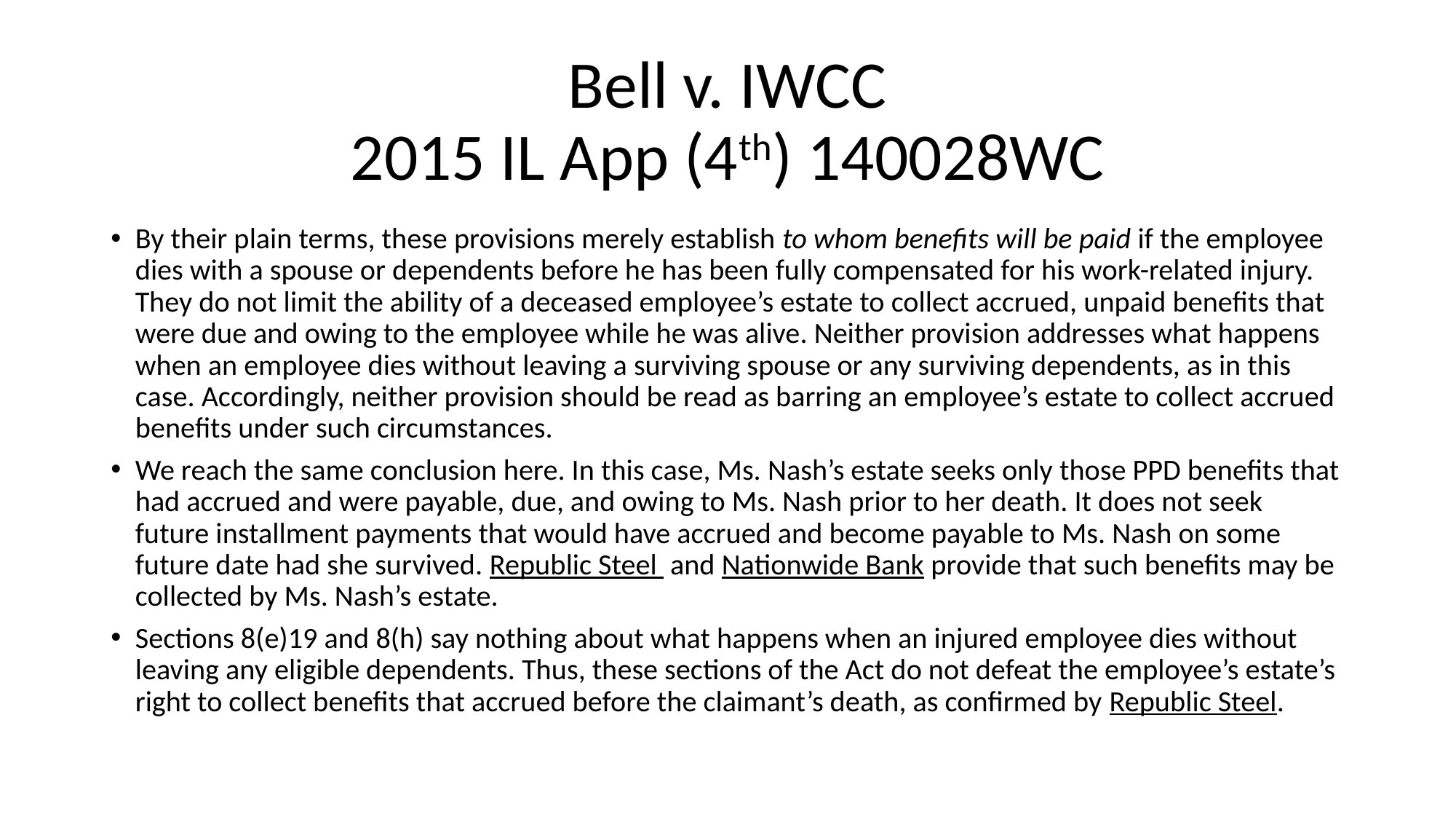

# Bell v. IWCC 2015 IL App (4th) 140028WC
By their plain terms, these provisions merely establish to whom benefits will be paid if the employee dies with a spouse or dependents before he has been fully compensated for his work-related injury. They do not limit the ability of a deceased employee’s estate to collect accrued, unpaid benefits that were due and owing to the employee while he was alive. Neither provision addresses what happens when an employee dies without leaving a surviving spouse or any surviving dependents, as in this case. Accordingly, neither provision should be read as barring an employee’s estate to collect accrued benefits under such circumstances.
We reach the same conclusion here. In this case, Ms. Nash’s estate seeks only those PPD benefits that had accrued and were payable, due, and owing to Ms. Nash prior to her death. It does not seek future installment payments that would have accrued and become payable to Ms. Nash on some future date had she survived. Republic Steel  and Nationwide Bank provide that such benefits may be collected by Ms. Nash’s estate.
Sections 8(e)19 and 8(h) say nothing about what happens when an injured employee dies without leaving any eligible dependents. Thus, these sections of the Act do not defeat the employee’s estate’s right to collect benefits that accrued before the claimant’s death, as confirmed by Republic Steel.